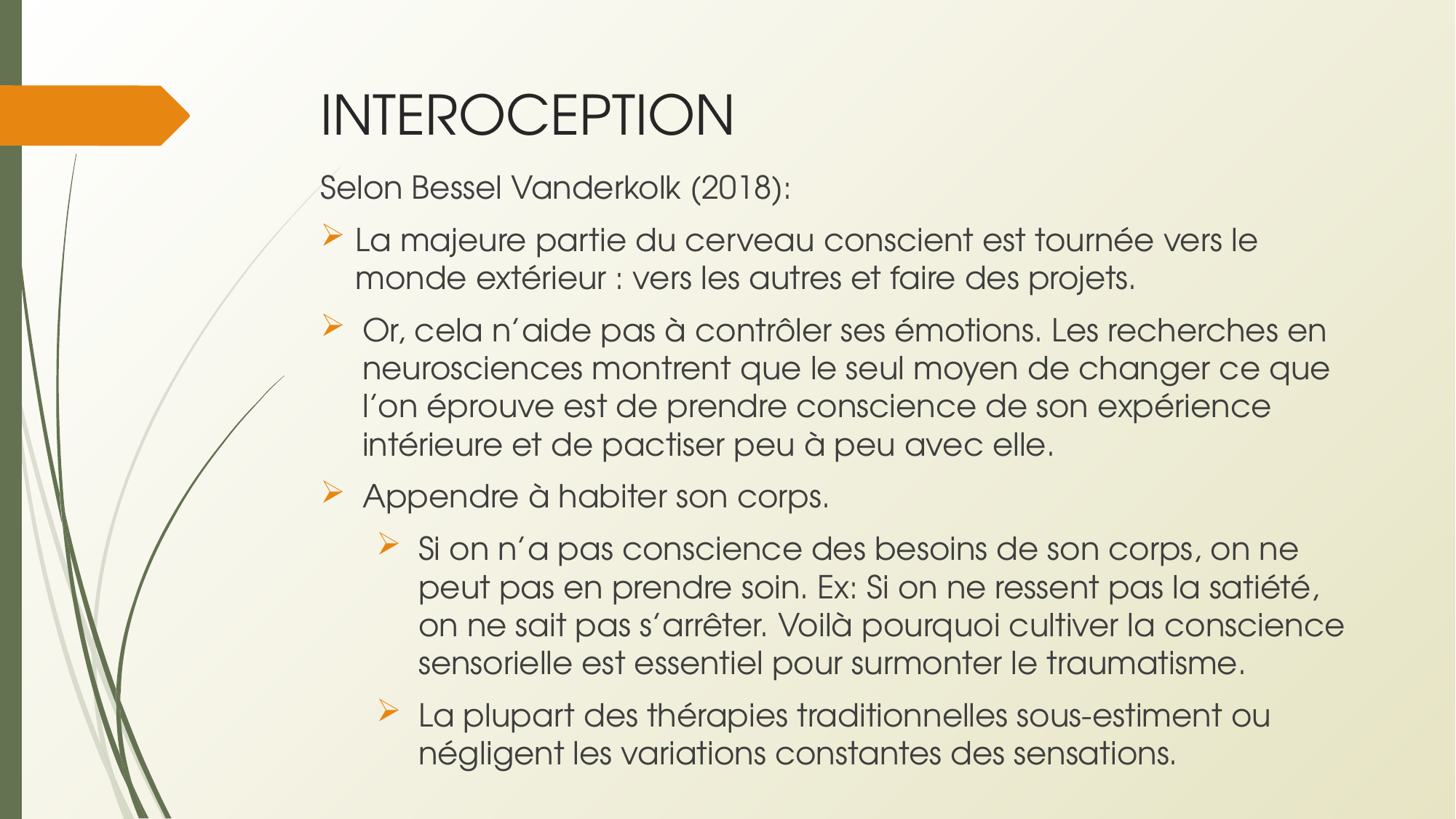

# INTEROCEPTION
Selon Bessel Vanderkolk (2018):
La majeure partie du cerveau conscient est tournée vers le monde extérieur : vers les autres et faire des projets.
Or, cela n’aide pas à contrôler ses émotions. Les recherches en neurosciences montrent que le seul moyen de changer ce que l’on éprouve est de prendre conscience de son expérience intérieure et de pactiser peu à peu avec elle.
Appendre à habiter son corps.
Si on n’a pas conscience des besoins de son corps, on ne peut pas en prendre soin. Ex: Si on ne ressent pas la satiété, on ne sait pas s’arrêter. Voilà pourquoi cultiver la conscience sensorielle est essentiel pour surmonter le traumatisme.
La plupart des thérapies traditionnelles sous-estiment ou négligent les variations constantes des sensations.